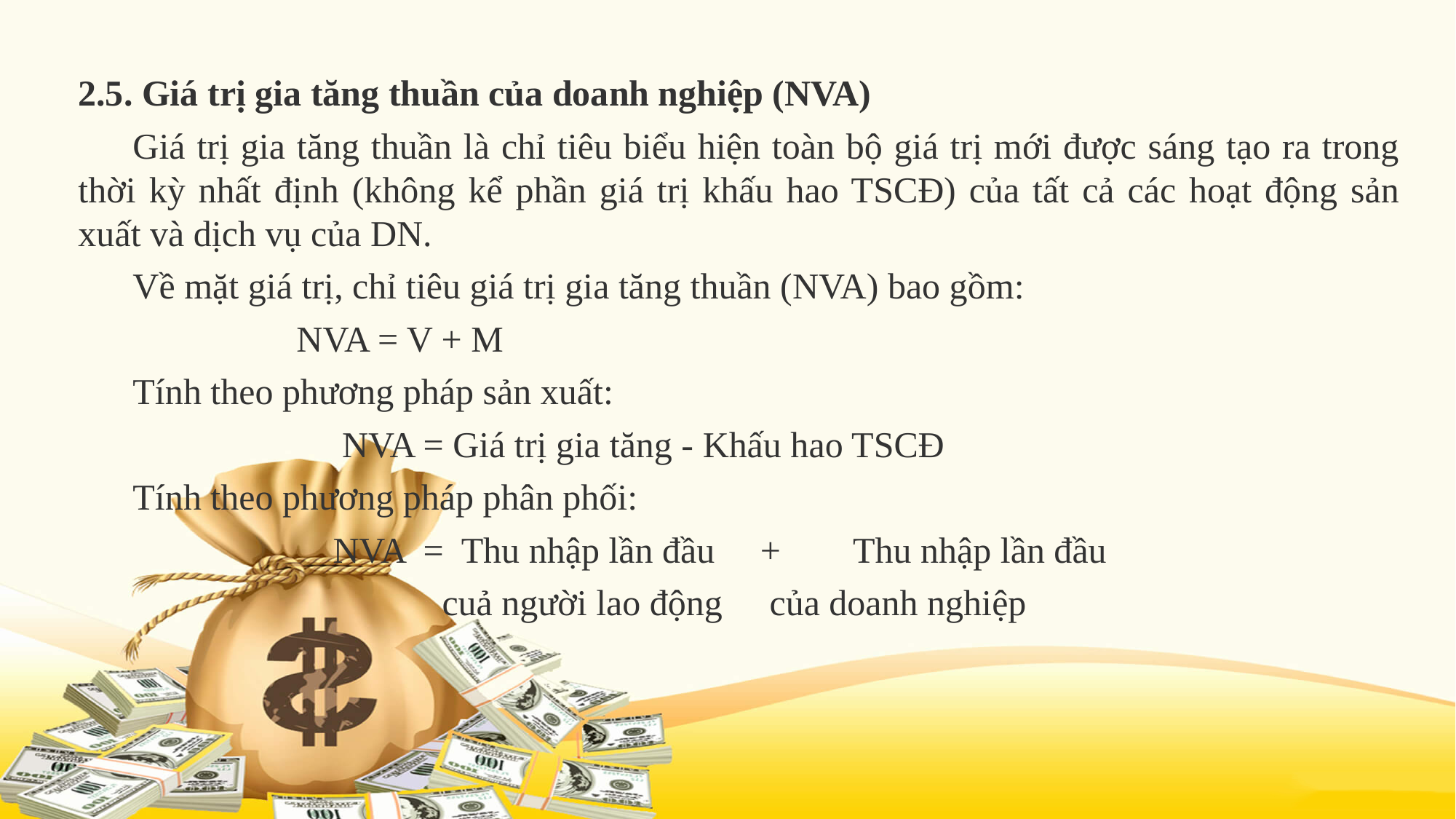

2.5. Giá trị gia tăng thuần của doanh nghiệp (NVA)
Giá trị gia tăng thuần là chỉ tiêu biểu hiện toàn bộ giá trị mới được sáng tạo ra trong thời kỳ nhất định (không kể phần giá trị khấu hao TSCĐ) của tất cả các hoạt động sản xuất và dịch vụ của DN.
Về mặt giá trị, chỉ tiêu giá trị gia tăng thuần (NVA) bao gồm:
	            NVA = V + M
Tính theo phương pháp sản xuất:
                       NVA = Giá trị gia tăng - Khấu hao TSCĐ
Tính theo phương pháp phân phối:
                      NVA  =  Thu nhập lần đầu     +        Thu nhập lần đầu
		                cuả người lao động	    của doanh nghiệp